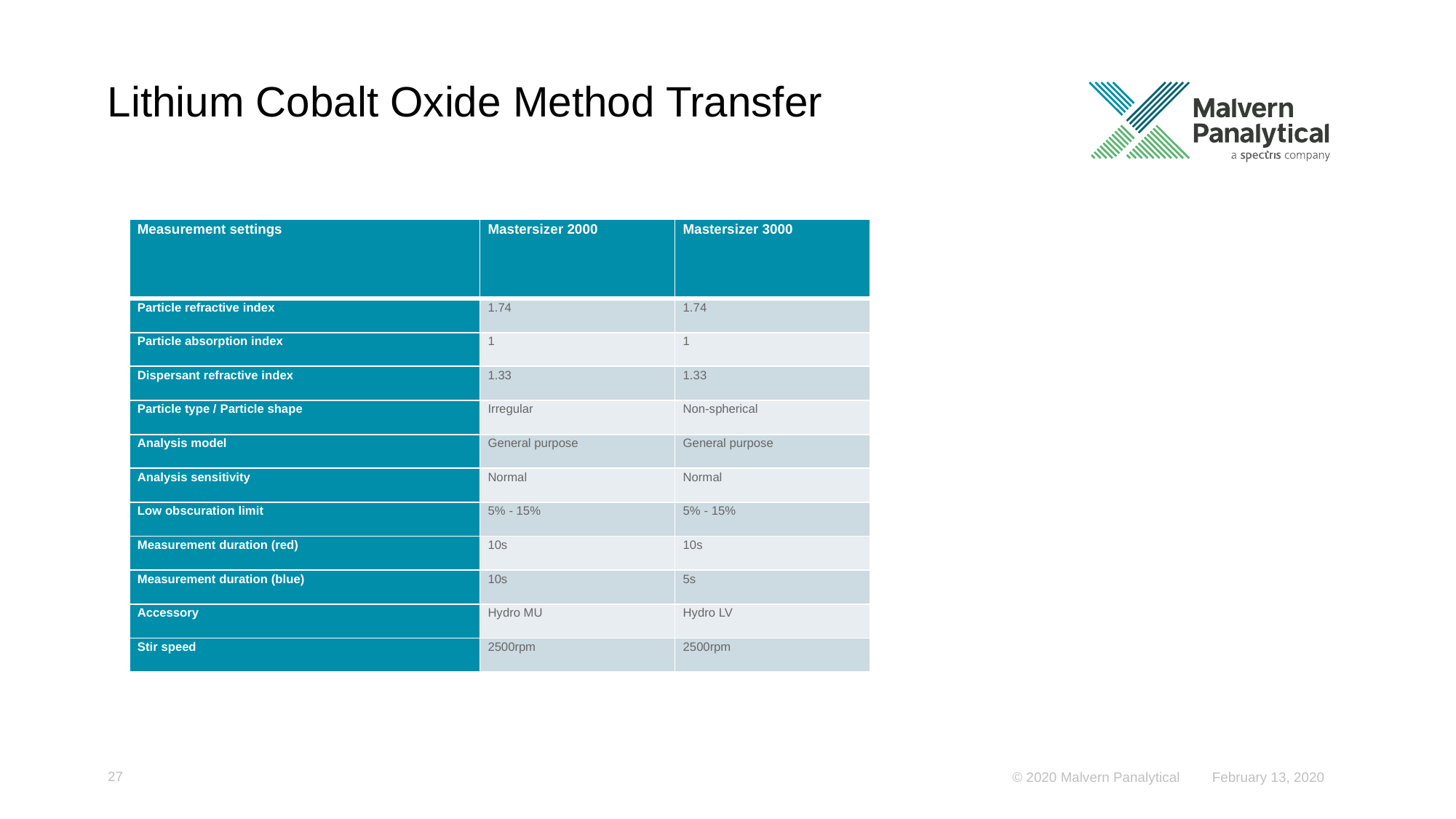

# Lithium Cobalt Oxide Method Transfer

| Measurement settings | Mastersizer 2000 | Mastersizer 3000 |
| --- | --- | --- |
| Particle refractive index | 1.74 | 1.74 |
| Particle absorption index | 1 | 1 |
| Dispersant refractive index | 1.33 | 1.33 |
| Particle type / Particle shape | Irregular | Non-spherical |
| Analysis model | General purpose | General purpose |
| Analysis sensitivity | Normal | Normal |
| Low obscuration limit | 5% - 15% | 5% - 15% |
| Measurement duration (red) | 10s | 10s |
| Measurement duration (blue) | 10s | 5s |
| Accessory | Hydro MU | Hydro LV |
| Stir speed | 2500rpm | 2500rpm |
27
February 13, 2020